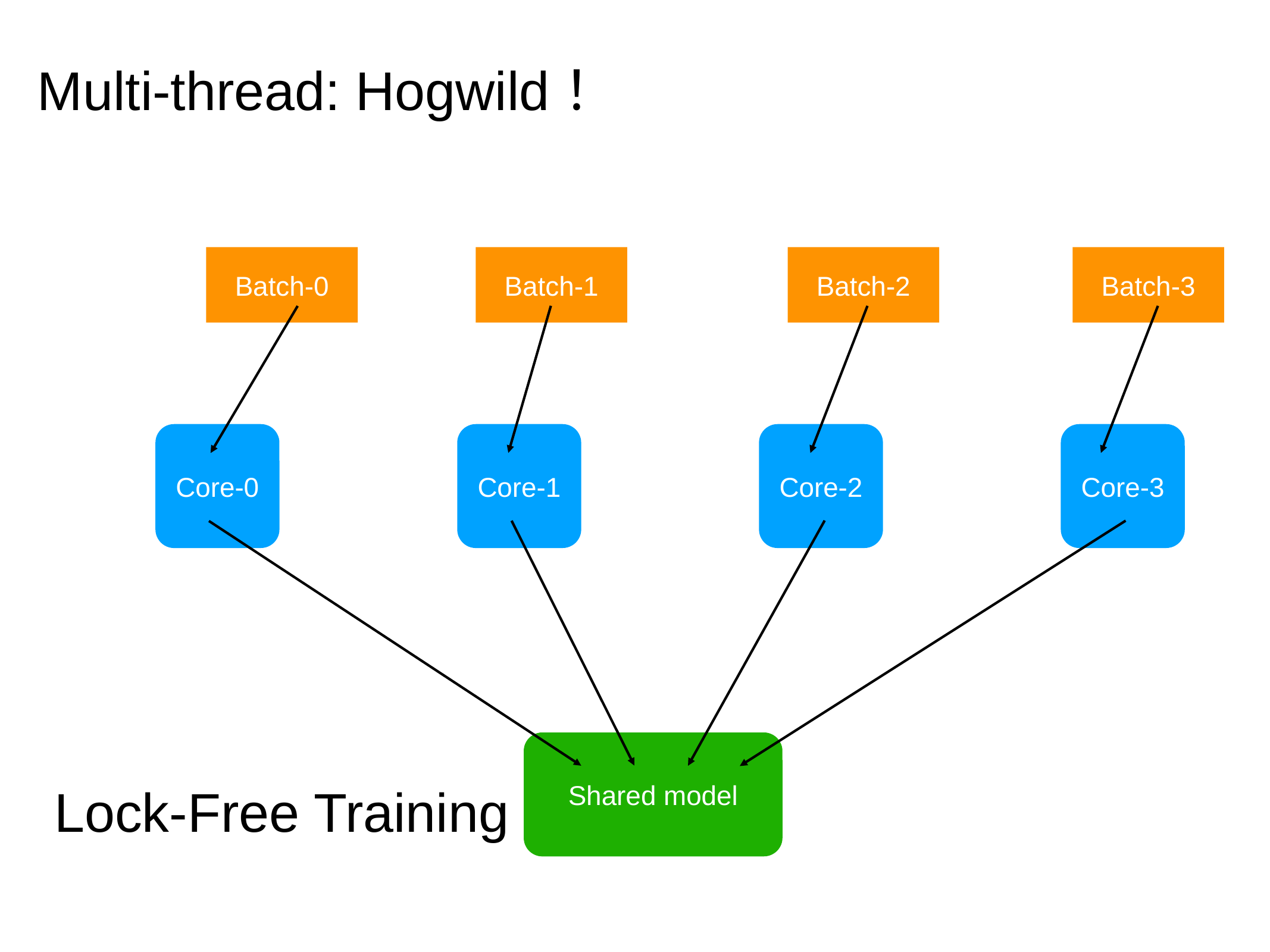

Multi-thread: Hogwild！
Batch-0
Batch-1
Batch-2
Batch-3

Core-0
Core-1
Core-2
Core-3

Shared model
Lock-Free Training